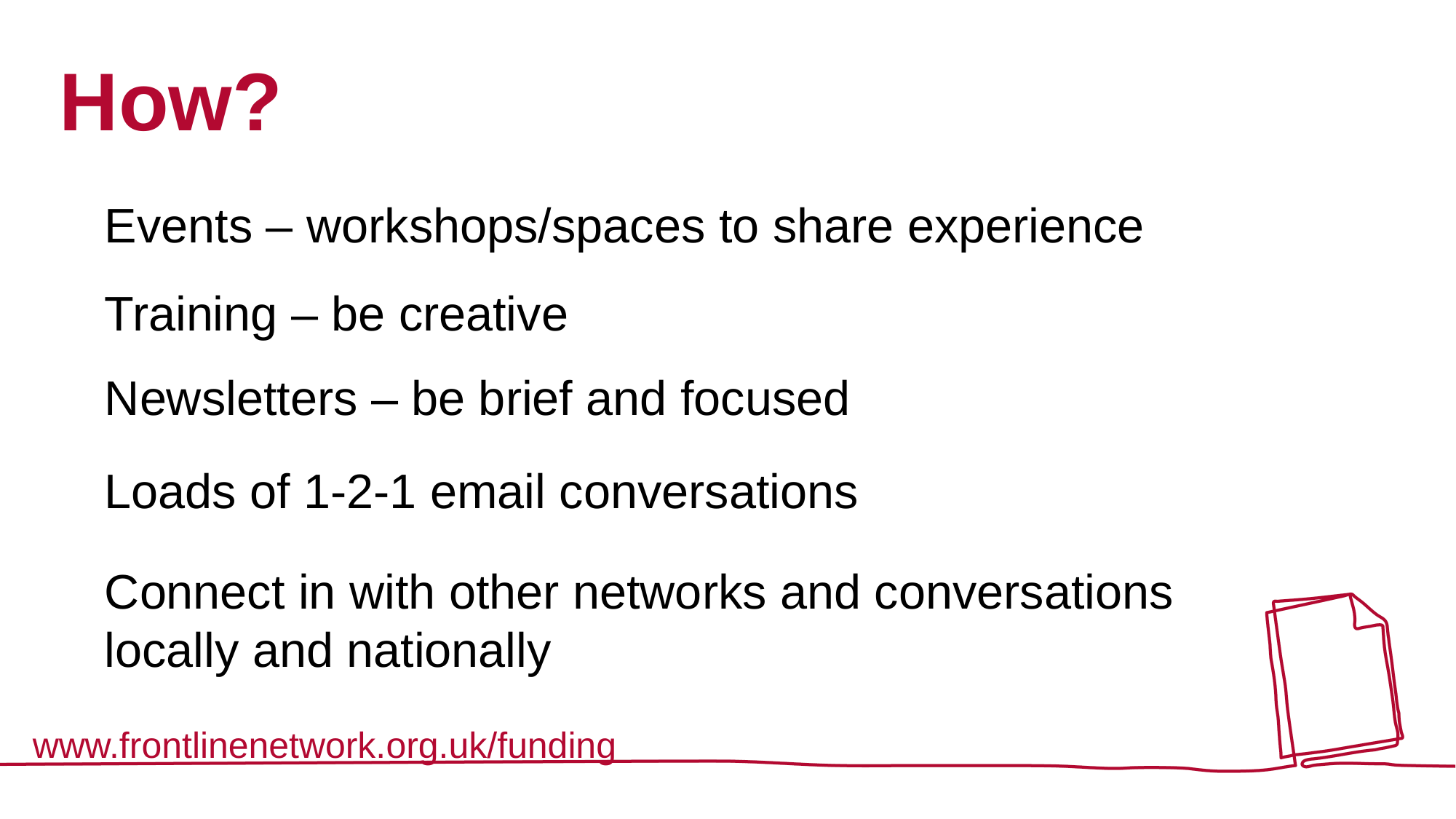

# How?
Events – workshops/spaces to share experience
Training – be creative
Newsletters – be brief and focused
Loads of 1-2-1 email conversations
Connect in with other networks and conversations locally and nationally